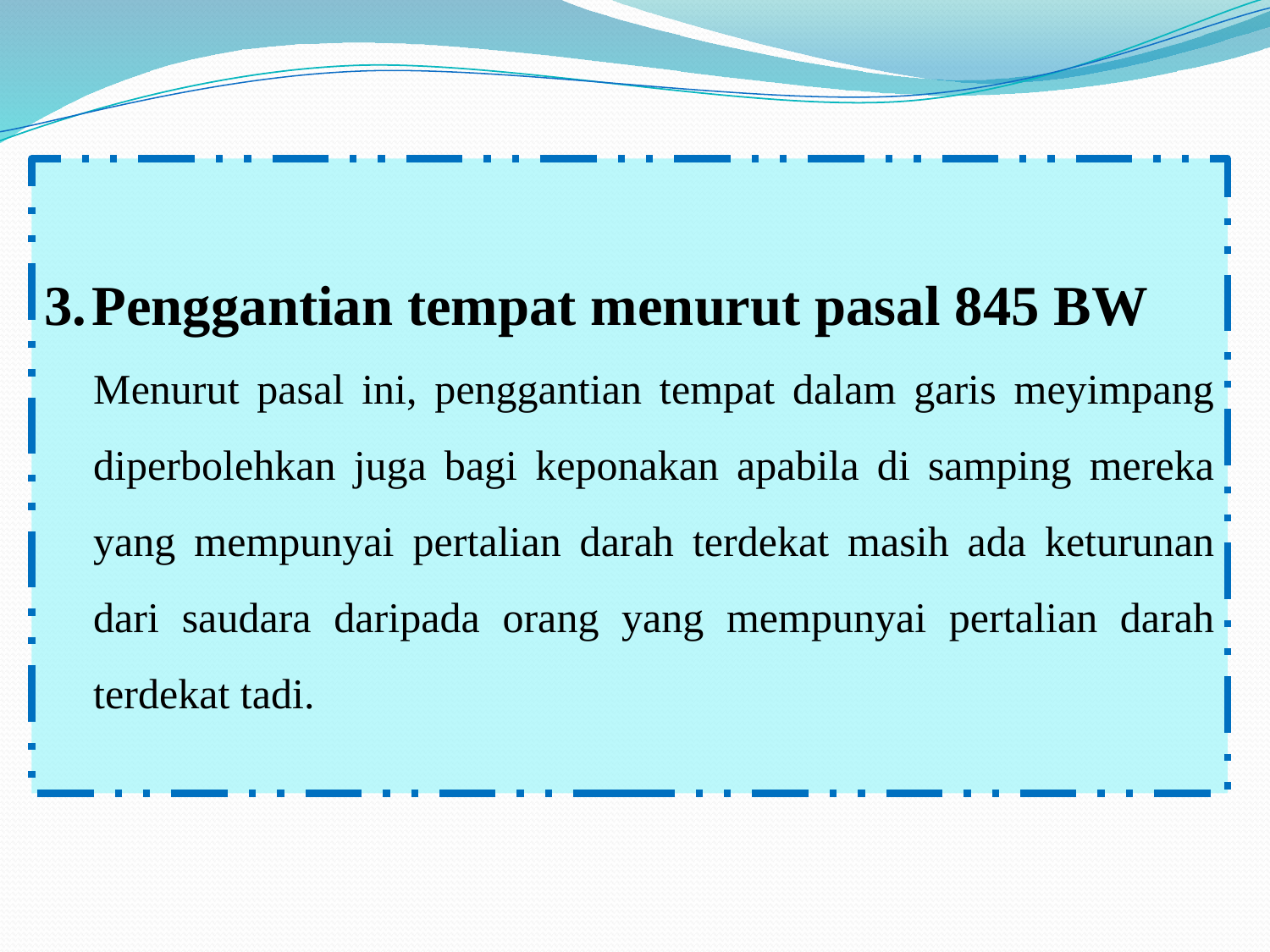

Penggantian tempat menurut pasal 845 BW
Menurut pasal ini, penggantian tempat dalam garis meyimpang diperbolehkan juga bagi keponakan apabila di samping mereka yang mempunyai pertalian darah terdekat masih ada keturunan dari saudara daripada orang yang mempunyai pertalian darah terdekat tadi.